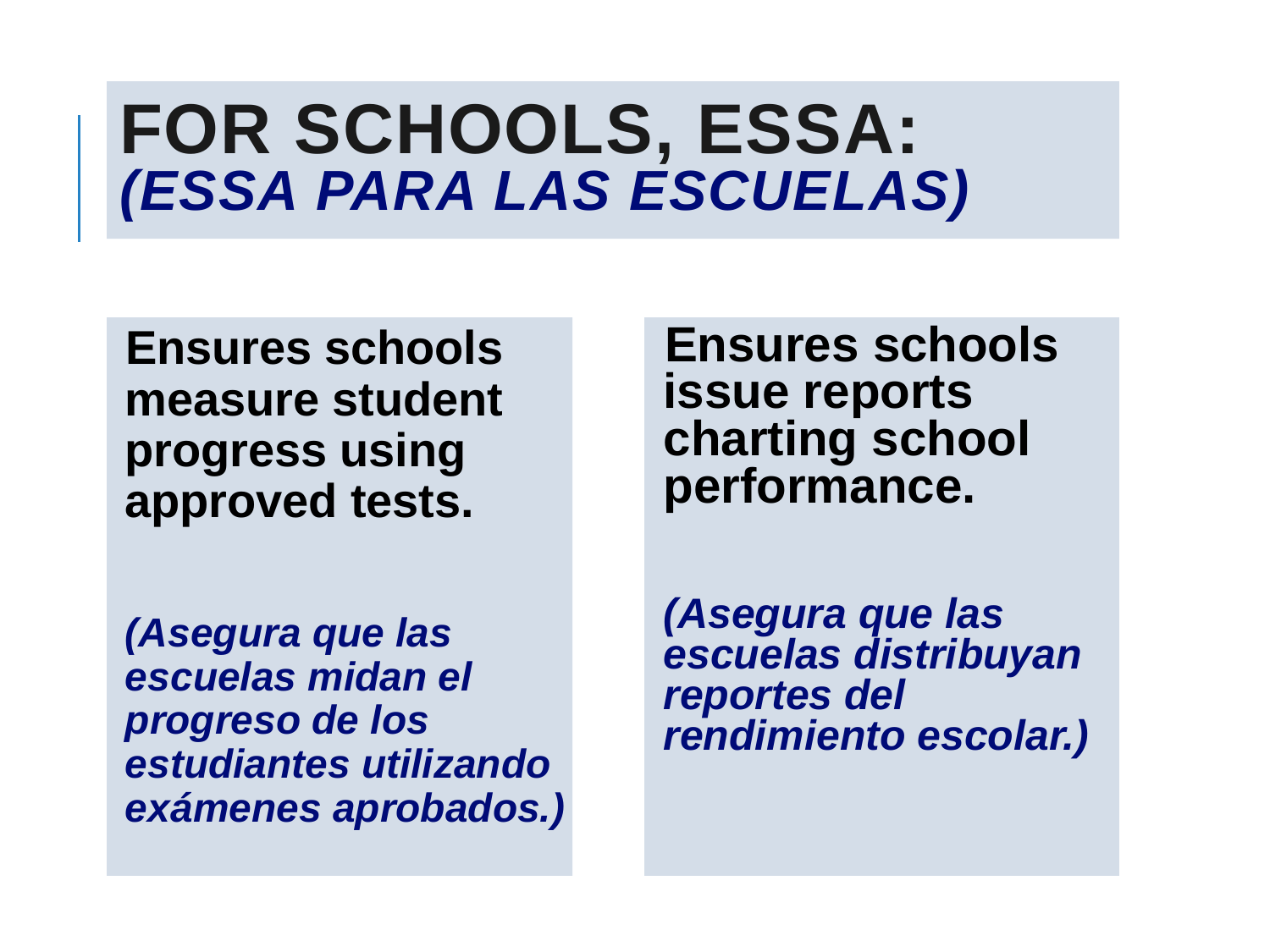

# FOR SCHOOLS, ESSA: (ESSA Para Las Escuelas)
Ensures schools measure student progress using approved tests.

(Asegura que las escuelas midan el progreso de los estudiantes utilizando exámenes aprobados.)

Ensures schools issue reports charting school performance.

(Asegura que las escuelas distribuyan reportes del rendimiento escolar.)